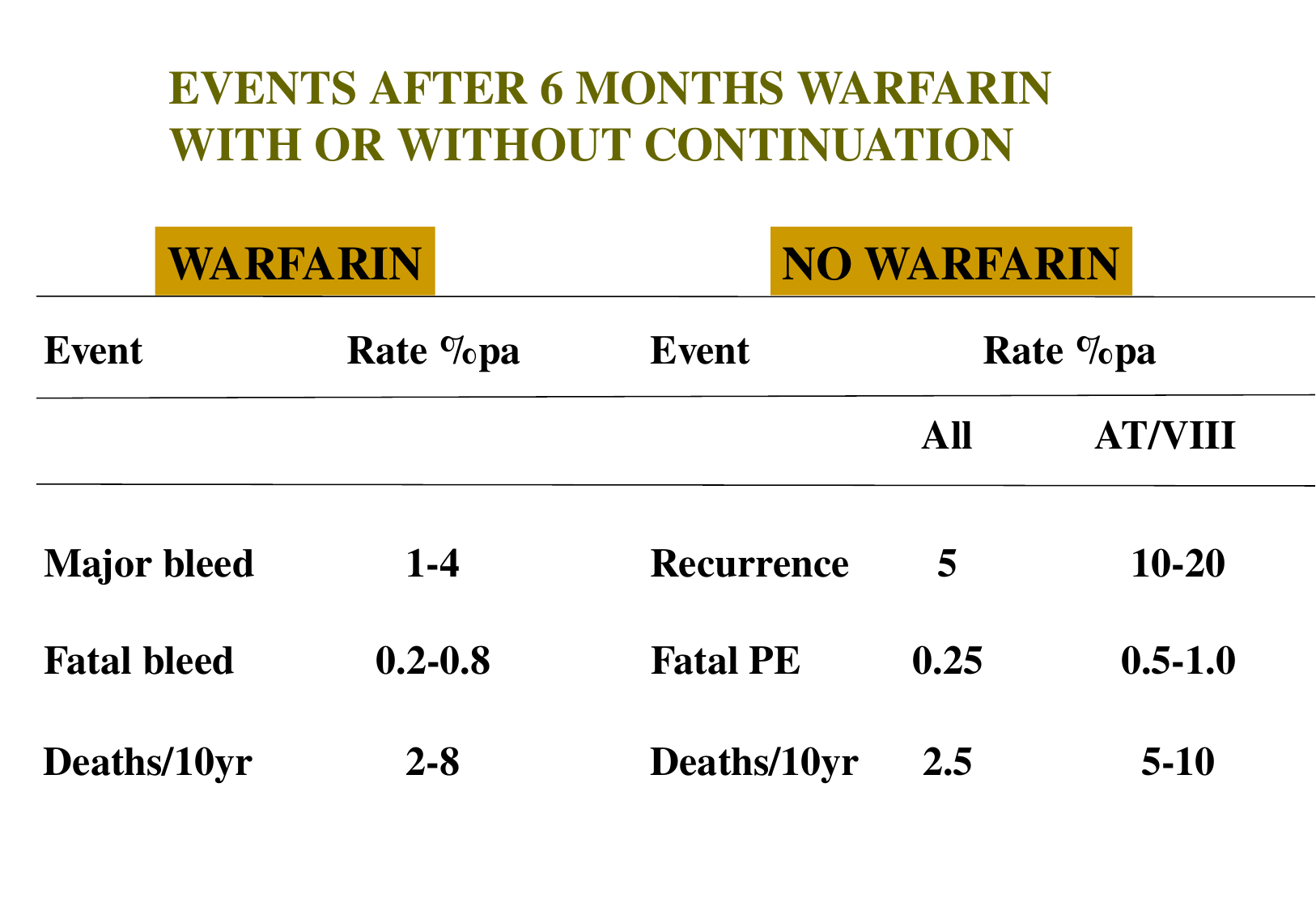

EVENTS AFTER 6 MONTHS WARFARIN
WITH OR WITHOUT CONTINUATION
WARFARIN
NO WARFARIN

Event
Rate %pa
Event
Rate %pa

 All            AT/VIII

Major bleed
1-4
Recurrence
5
10-20
Fatal bleed
0.2-0.8
Fatal PE
0.25
0.5-1.0
Deaths/10yr
2-8
Deaths/10yr
2.5
5-10